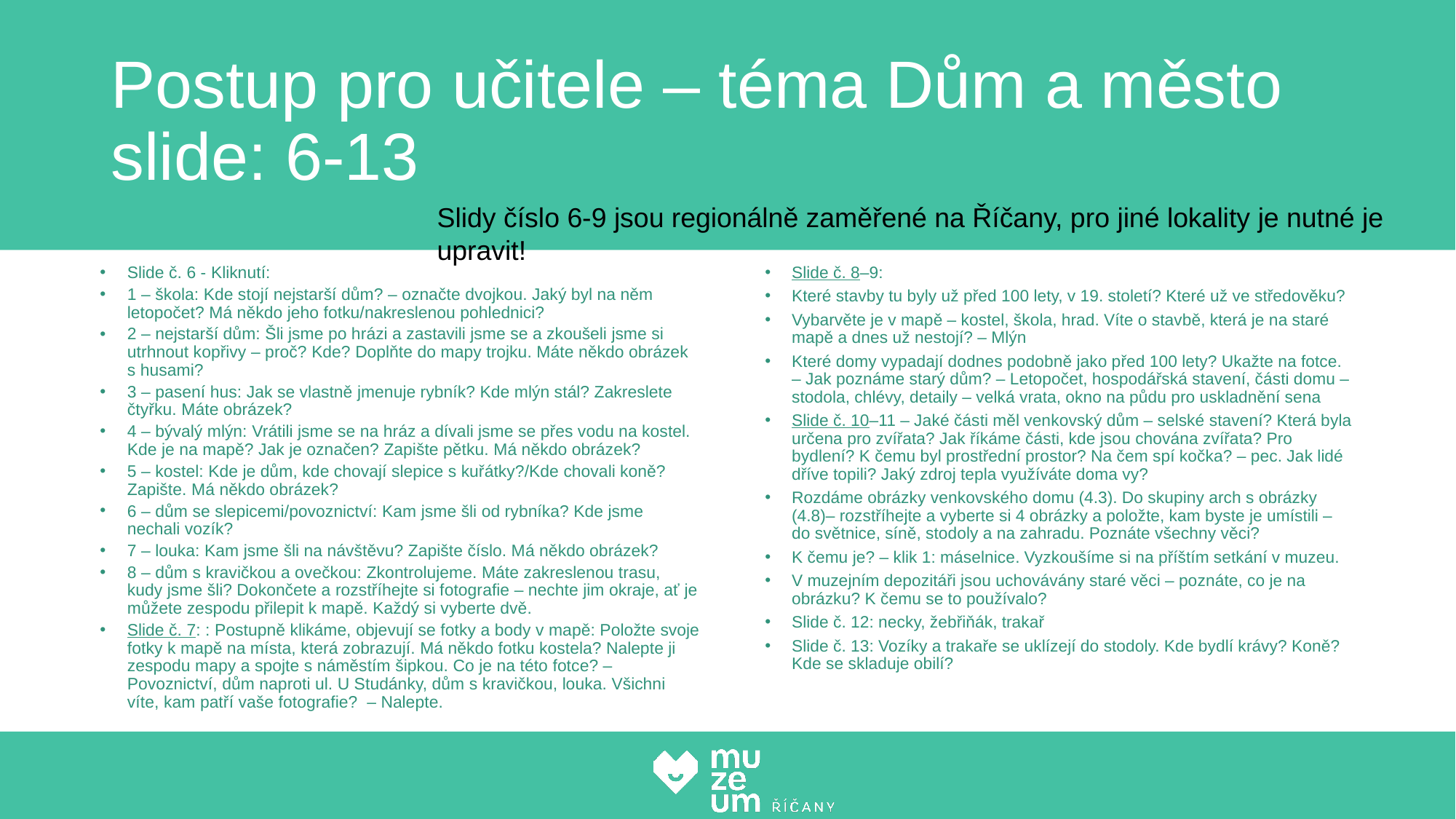

# Postup pro učitele – téma Dům a město slide: 6-13
Slidy číslo 6-9 jsou regionálně zaměřené na Říčany, pro jiné lokality je nutné je upravit!
Slide č. 6 - Kliknutí:
1 – škola: Kde stojí nejstarší dům? – označte dvojkou. Jaký byl na něm letopočet? Má někdo jeho fotku/nakreslenou pohlednici?
2 – nejstarší dům: Šli jsme po hrázi a zastavili jsme se a zkoušeli jsme si utrhnout kopřivy – proč? Kde? Doplňte do mapy trojku. Máte někdo obrázek s husami?
3 – pasení hus: Jak se vlastně jmenuje rybník? Kde mlýn stál? Zakreslete čtyřku. Máte obrázek?
4 – bývalý mlýn: Vrátili jsme se na hráz a dívali jsme se přes vodu na kostel. Kde je na mapě? Jak je označen? Zapište pětku. Má někdo obrázek?
5 – kostel: Kde je dům, kde chovají slepice s kuřátky?/Kde chovali koně? Zapište. Má někdo obrázek?
6 – dům se slepicemi/povoznictví: Kam jsme šli od rybníka? Kde jsme nechali vozík?
7 – louka: Kam jsme šli na návštěvu? Zapište číslo. Má někdo obrázek?
8 – dům s kravičkou a ovečkou: Zkontrolujeme. Máte zakreslenou trasu, kudy jsme šli? Dokončete a rozstříhejte si fotografie – nechte jim okraje, ať je můžete zespodu přilepit k mapě. Každý si vyberte dvě.
Slide č. 7: : Postupně klikáme, objevují se fotky a body v mapě: Položte svoje fotky k mapě na místa, která zobrazují. Má někdo fotku kostela? Nalepte ji zespodu mapy a spojte s náměstím šipkou. Co je na této fotce? – Povoznictví, dům naproti ul. U Studánky, dům s kravičkou, louka. Všichni víte, kam patří vaše fotografie?  – Nalepte.

Slide č. 8–9:
Které stavby tu byly už před 100 lety, v 19. století? Které už ve středověku?
Vybarvěte je v mapě – kostel, škola, hrad. Víte o stavbě, která je na staré mapě a dnes už nestojí? – Mlýn
Které domy vypadají dodnes podobně jako před 100 lety? Ukažte na fotce. – Jak poznáme starý dům? – Letopočet, hospodářská stavení, části domu – stodola, chlévy, detaily – velká vrata, okno na půdu pro uskladnění sena
Slide č. 10–11 – Jaké části měl venkovský dům – selské stavení? Která byla určena pro zvířata? Jak říkáme části, kde jsou chována zvířata? Pro bydlení? K čemu byl prostřední prostor? Na čem spí kočka? – pec. Jak lidé dříve topili? Jaký zdroj tepla využíváte doma vy?
Rozdáme obrázky venkovského domu (4.3). Do skupiny arch s obrázky (4.8)– rozstříhejte a vyberte si 4 obrázky a položte, kam byste je umístili – do světnice, síně, stodoly a na zahradu. Poznáte všechny věci?
K čemu je? – klik 1: máselnice. Vyzkoušíme si na příštím setkání v muzeu.
V muzejním depozitáři jsou uchovávány staré věci – poznáte, co je na obrázku? K čemu se to používalo?
Slide č. 12: necky, žebřiňák, trakař
Slide č. 13: Vozíky a trakaře se uklízejí do stodoly. Kde bydlí krávy? Koně? Kde se skladuje obilí?